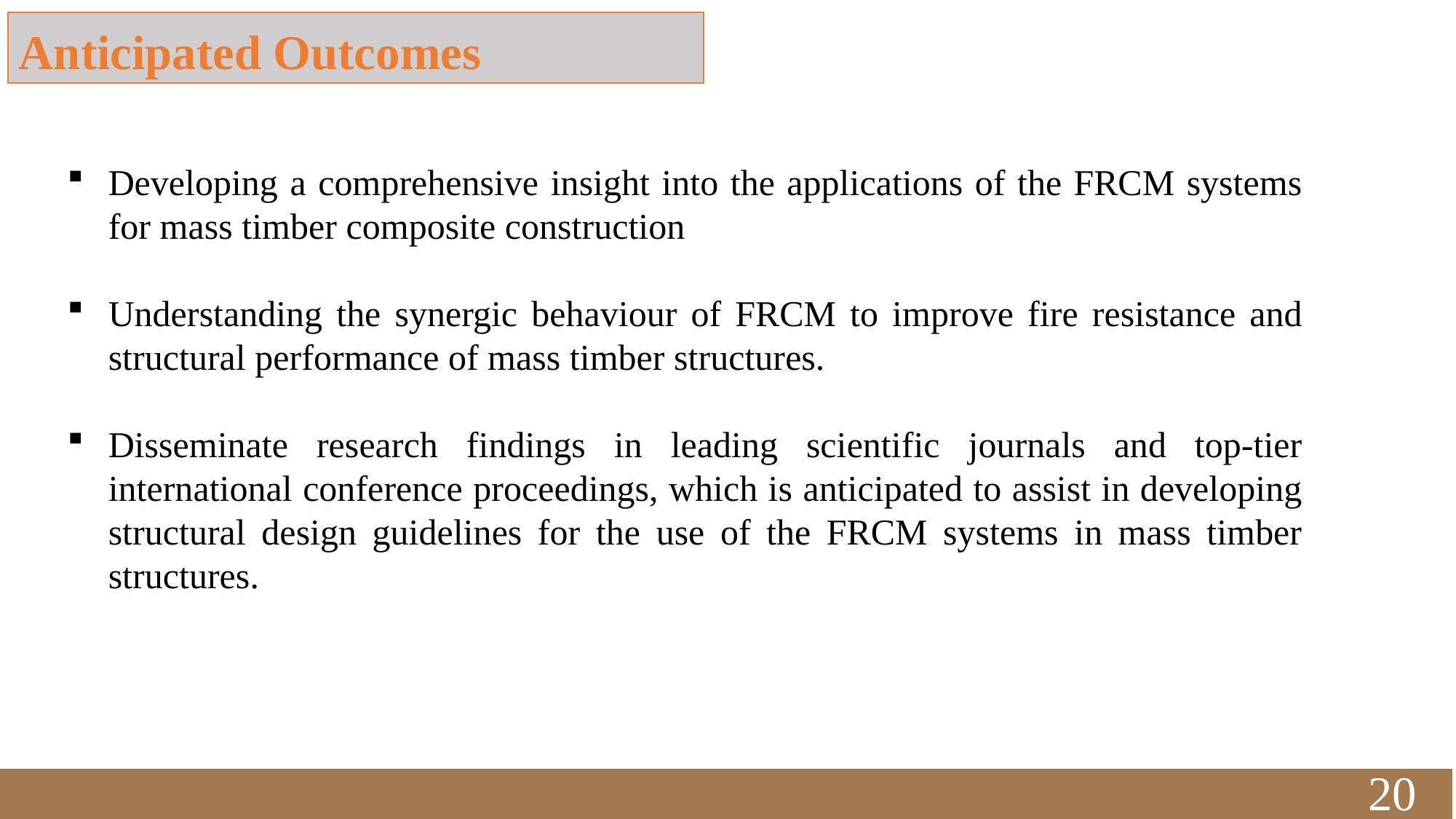

Anticipated Outcomes
Developing a comprehensive insight into the applications of the FRCM systems for mass timber composite construction

Understanding the synergic behaviour of FRCM to improve fire resistance and structural performance of mass timber structures.

Disseminate research findings in leading scientific journals and top-tier international conference proceedings, which is anticipated to assist in developing structural design guidelines for the use of the FRCM systems in mass timber structures.

20